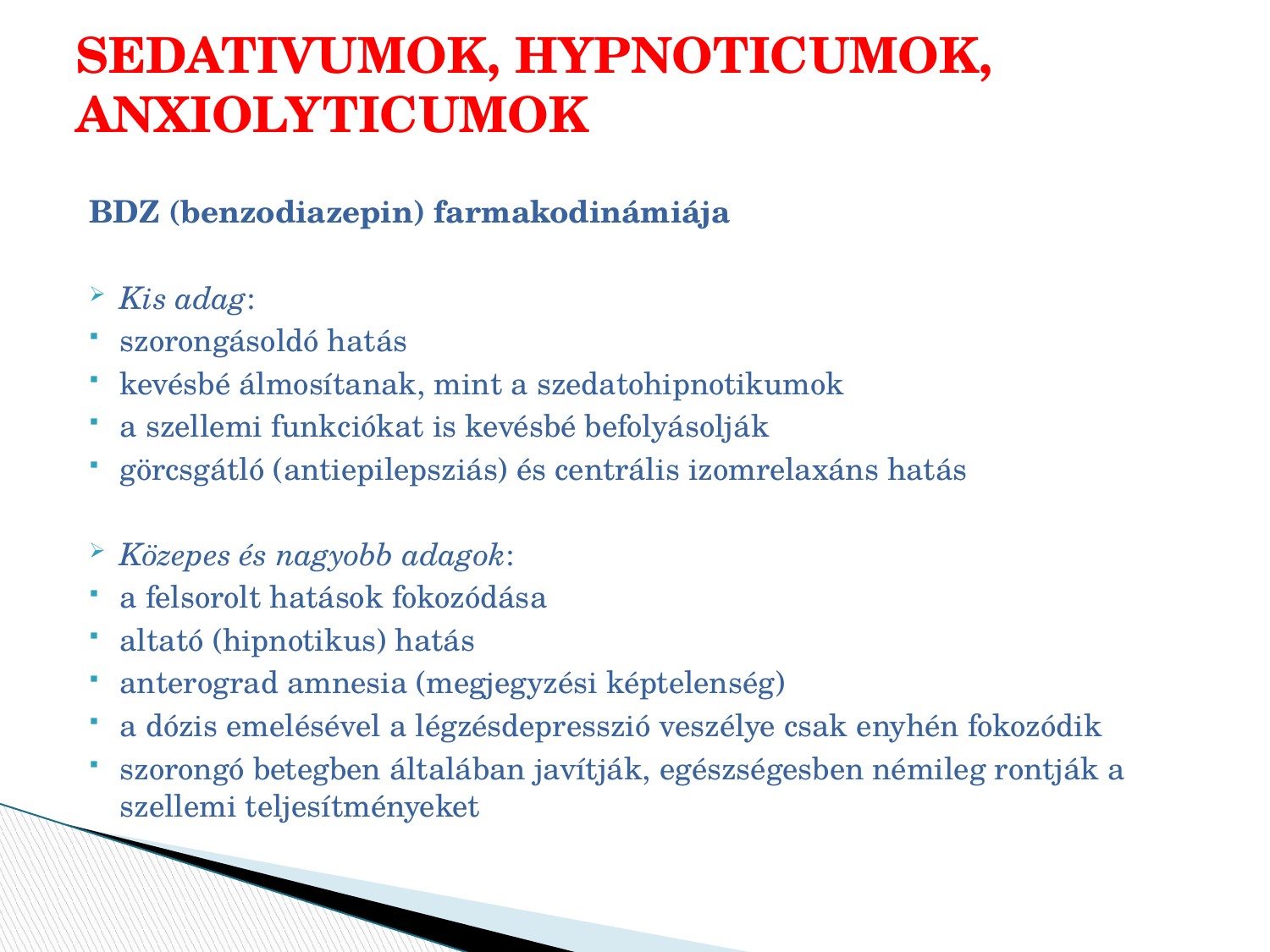

# SEDATIVUMOK, HYPNOTICUMOK, ANXIOLYTICUMOK
BDZ (benzodiazepin) farmakodinámiája

Kis adag:
szorongásoldó hatás
kevésbé álmosítanak, mint a szedatohipnotikumok
a szellemi funkciókat is kevésbé befolyásolják
görcsgátló (antiepilepsziás) és centrális izomrelaxáns hatás

Közepes és nagyobb adagok:
a felsorolt hatások fokozódása
altató (hipnotikus) hatás
anterograd amnesia (megjegyzési képtelenség)
a dózis emelésével a légzésdepresszió veszélye csak enyhén fokozódik
szorongó betegben általában javítják, egészségesben némileg rontják a szellemi teljesítményeket